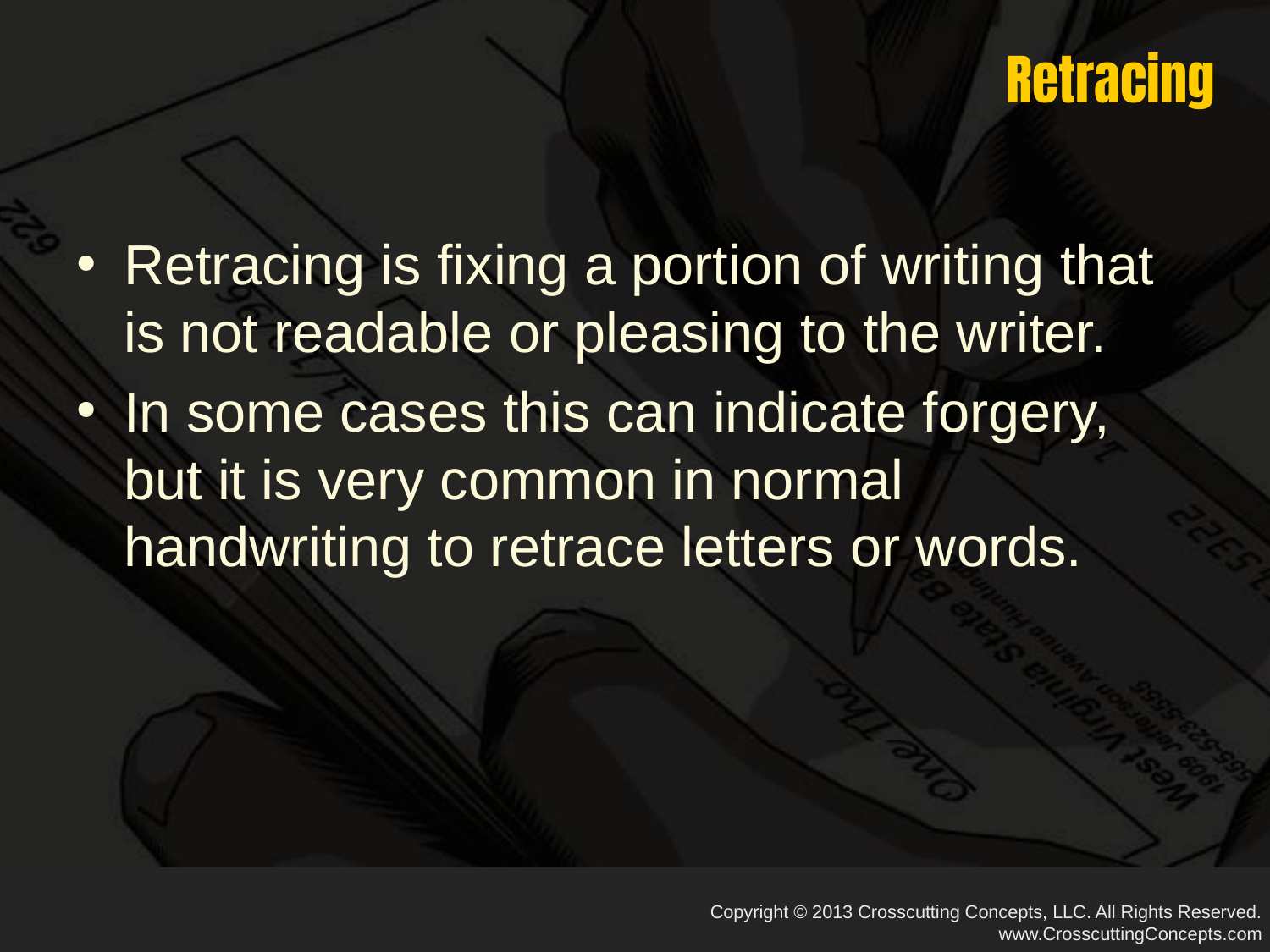

# Retracing
Retracing is fixing a portion of writing that is not readable or pleasing to the writer.
In some cases this can indicate forgery, but it is very common in normal handwriting to retrace letters or words.